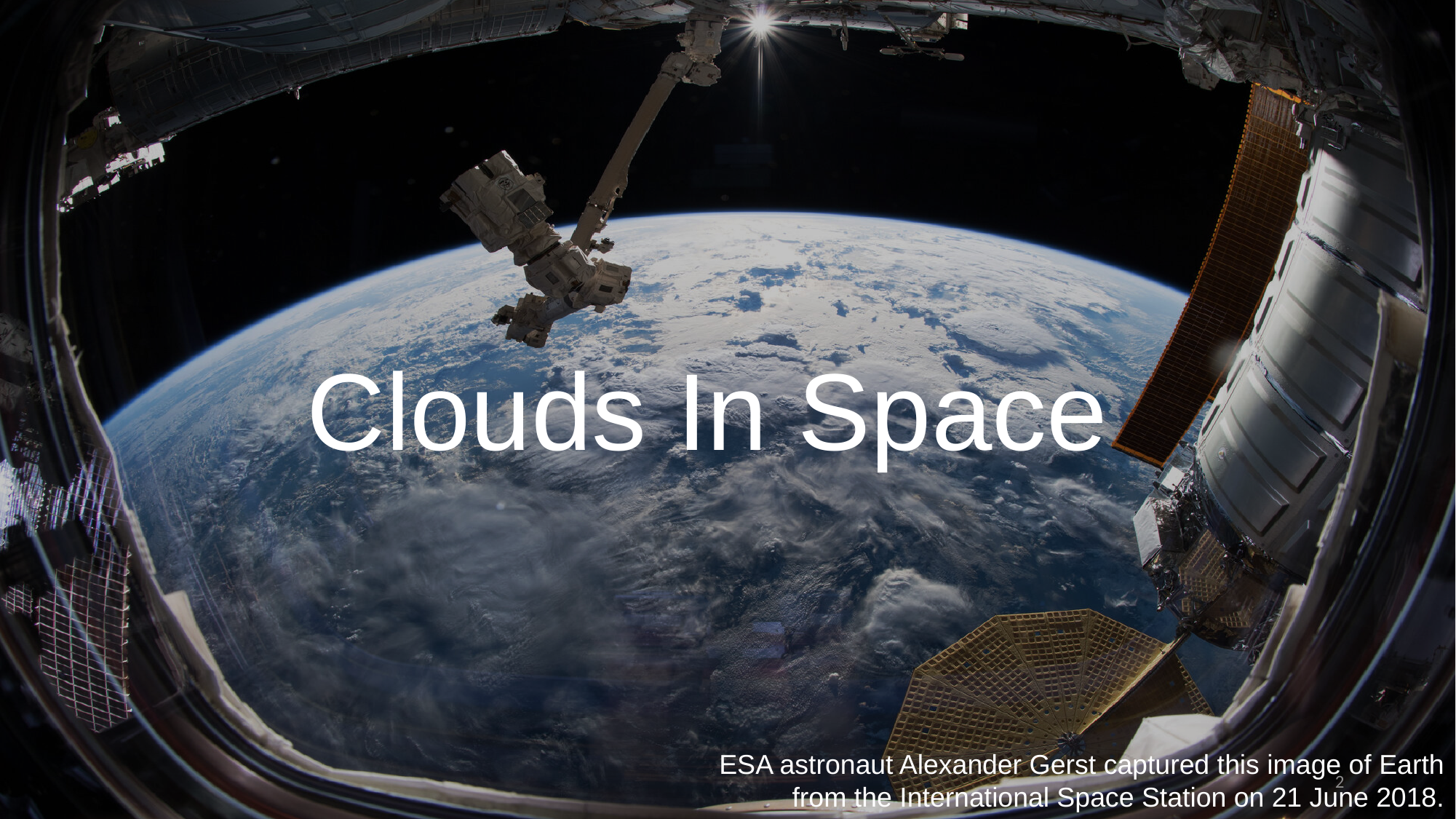

# Clouds In Space
ESA astronaut Alexander Gerst captured this image of Earth from the International Space Station on 21 June 2018.
2